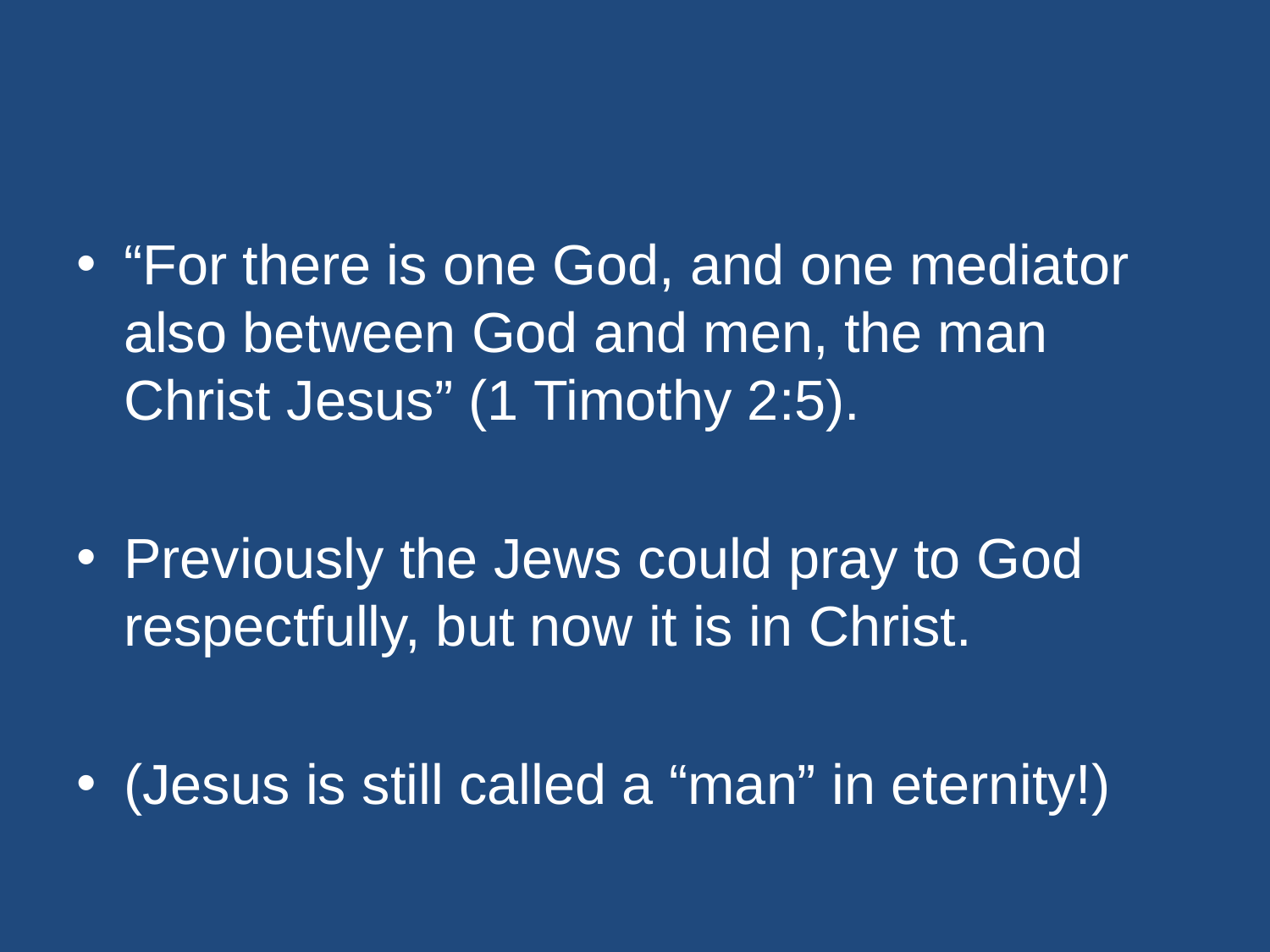

#
“For there is one God, and one mediator also between God and men, the man Christ Jesus” (1 Timothy 2:5).

Previously the Jews could pray to God respectfully, but now it is in Christ.

(Jesus is still called a “man” in eternity!)